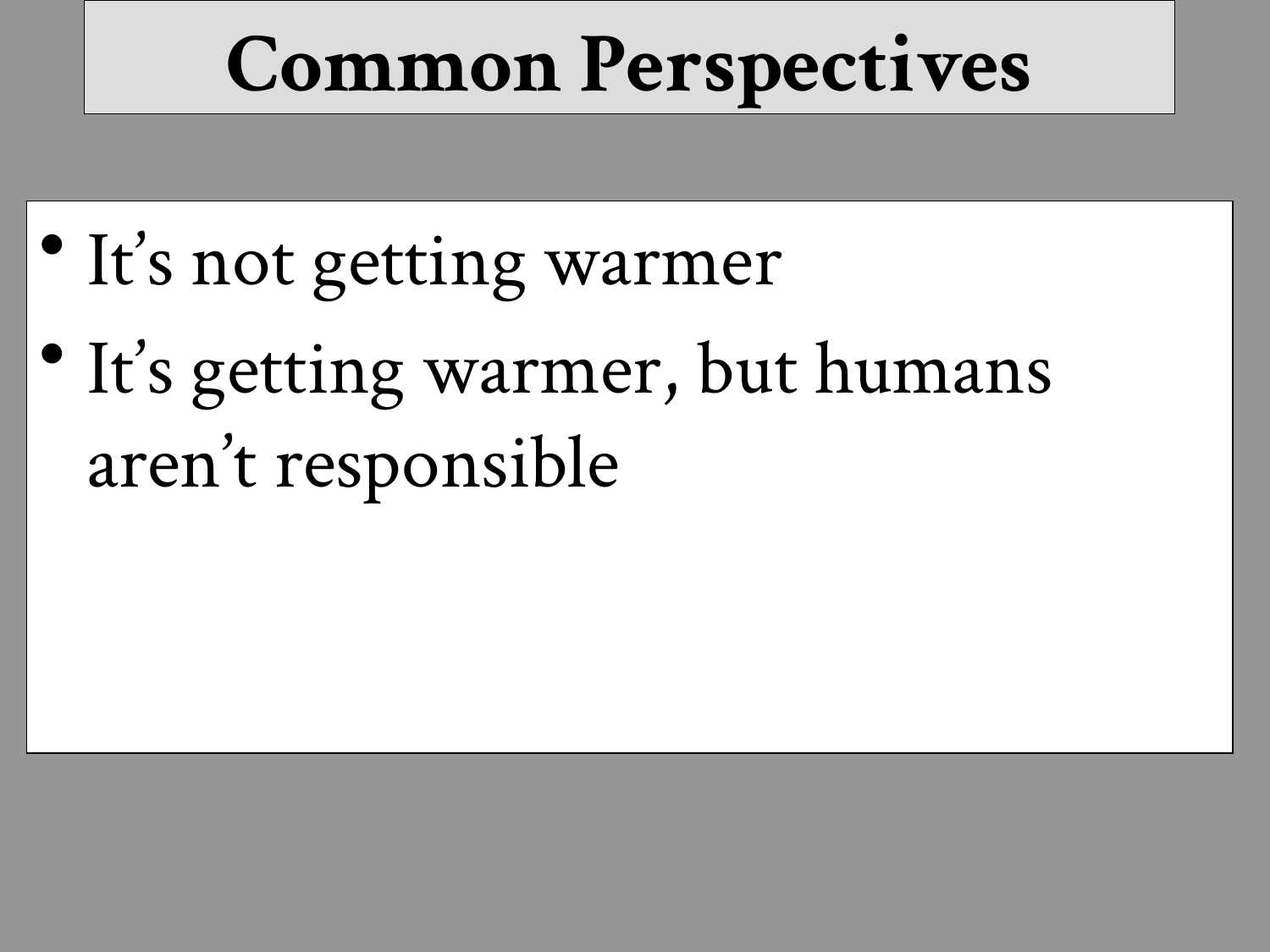

Common Perspectives
It’s not getting warmer
It’s getting warmer, but humans aren’t responsible